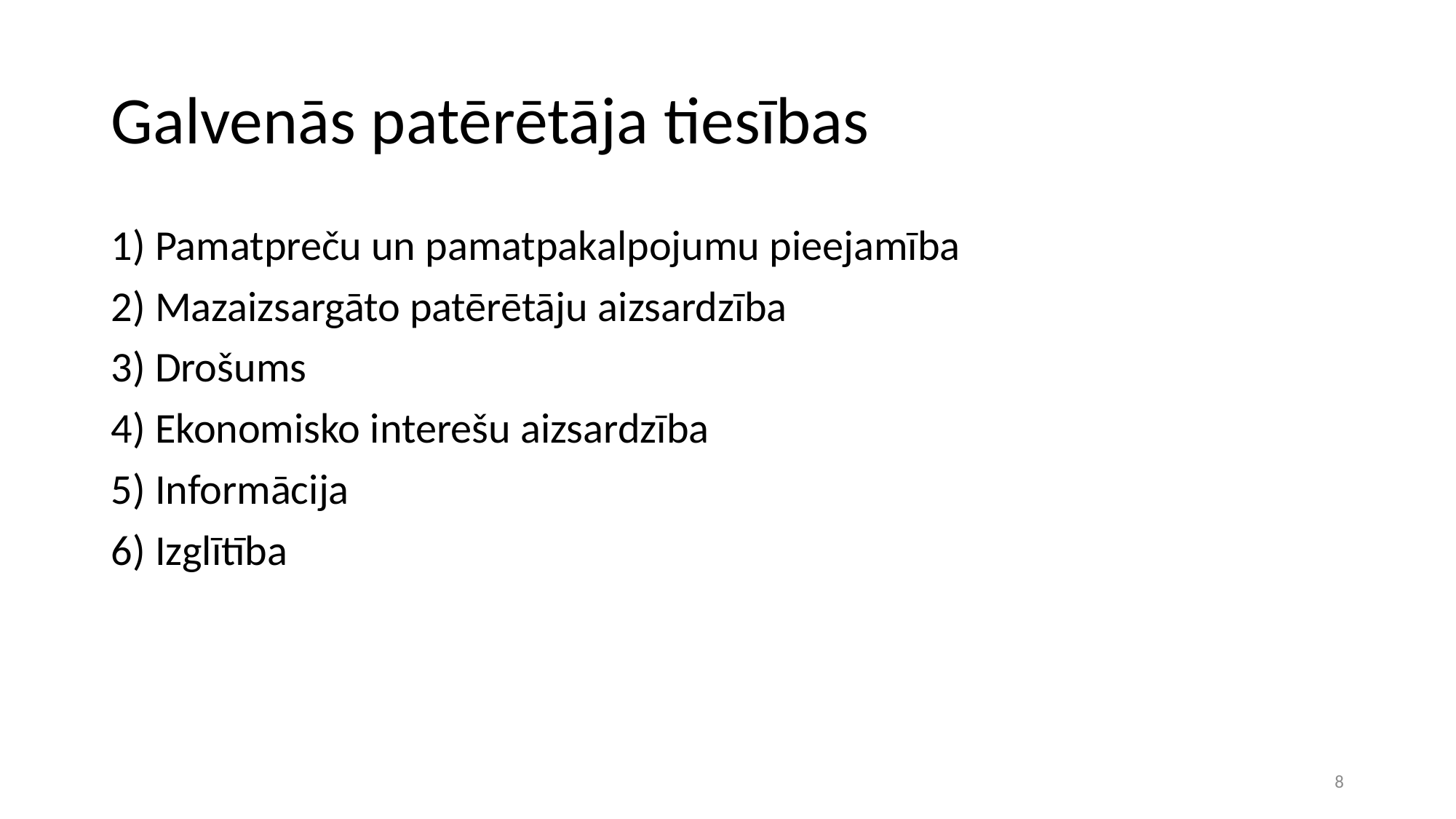

Galvenās patērētāja tiesības
 Pamatpreču un pamatpakalpojumu pieejamība
 Mazaizsargāto patērētāju aizsardzība
 Drošums
 Ekonomisko interešu aizsardzība
 Informācija
 Izglītība
8